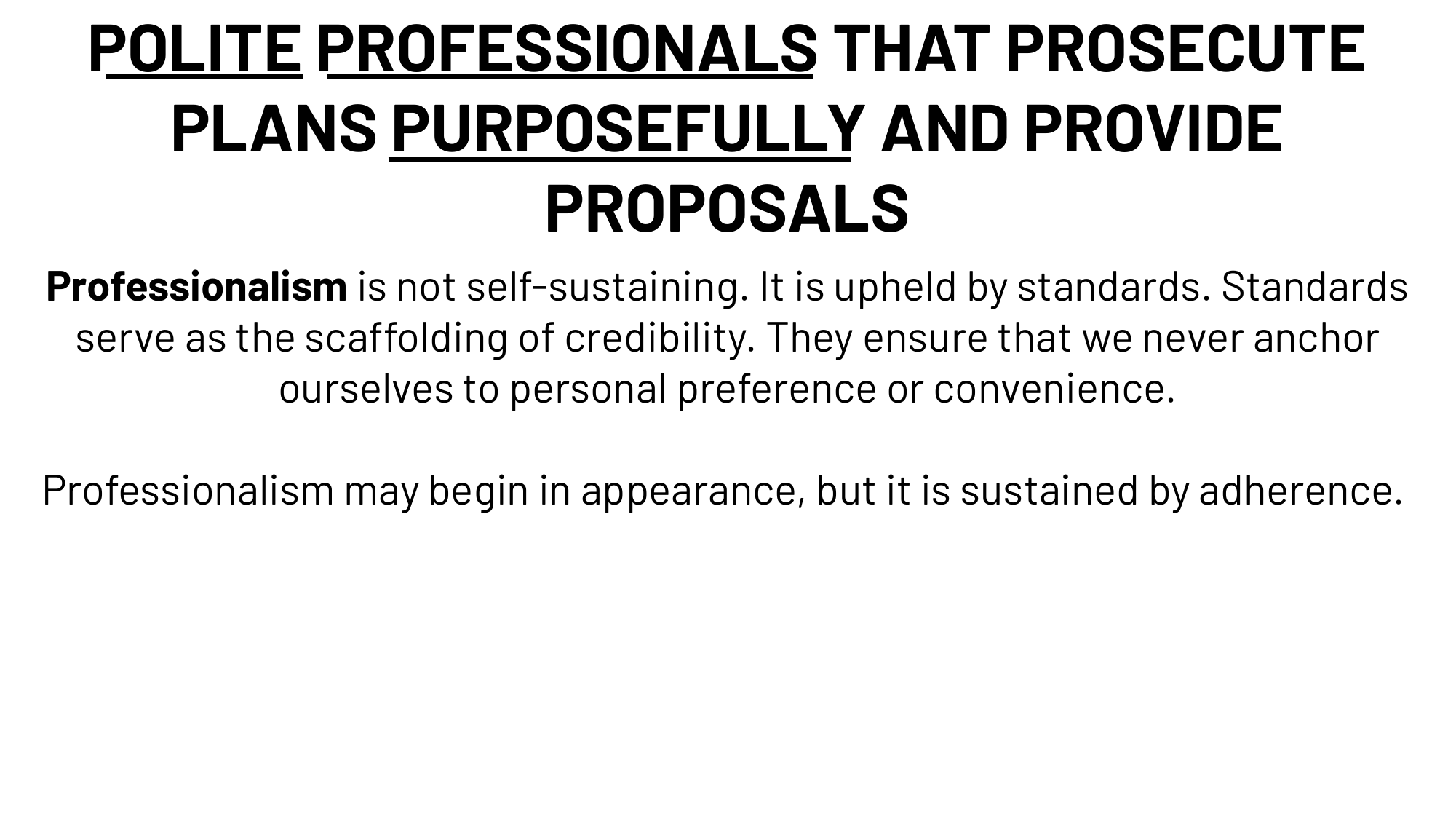

POLITE PROFESSIONALS THAT PROSECUTE PLANS PURPOSEFULLY AND PROVIDE PROPOSALS
Professionalism is not self-sustaining. It is upheld by standards. Standards serve as the scaffolding of credibility. They ensure that we never anchor ourselves to personal preference or convenience.

Professionalism may begin in appearance, but it is sustained by adherence.